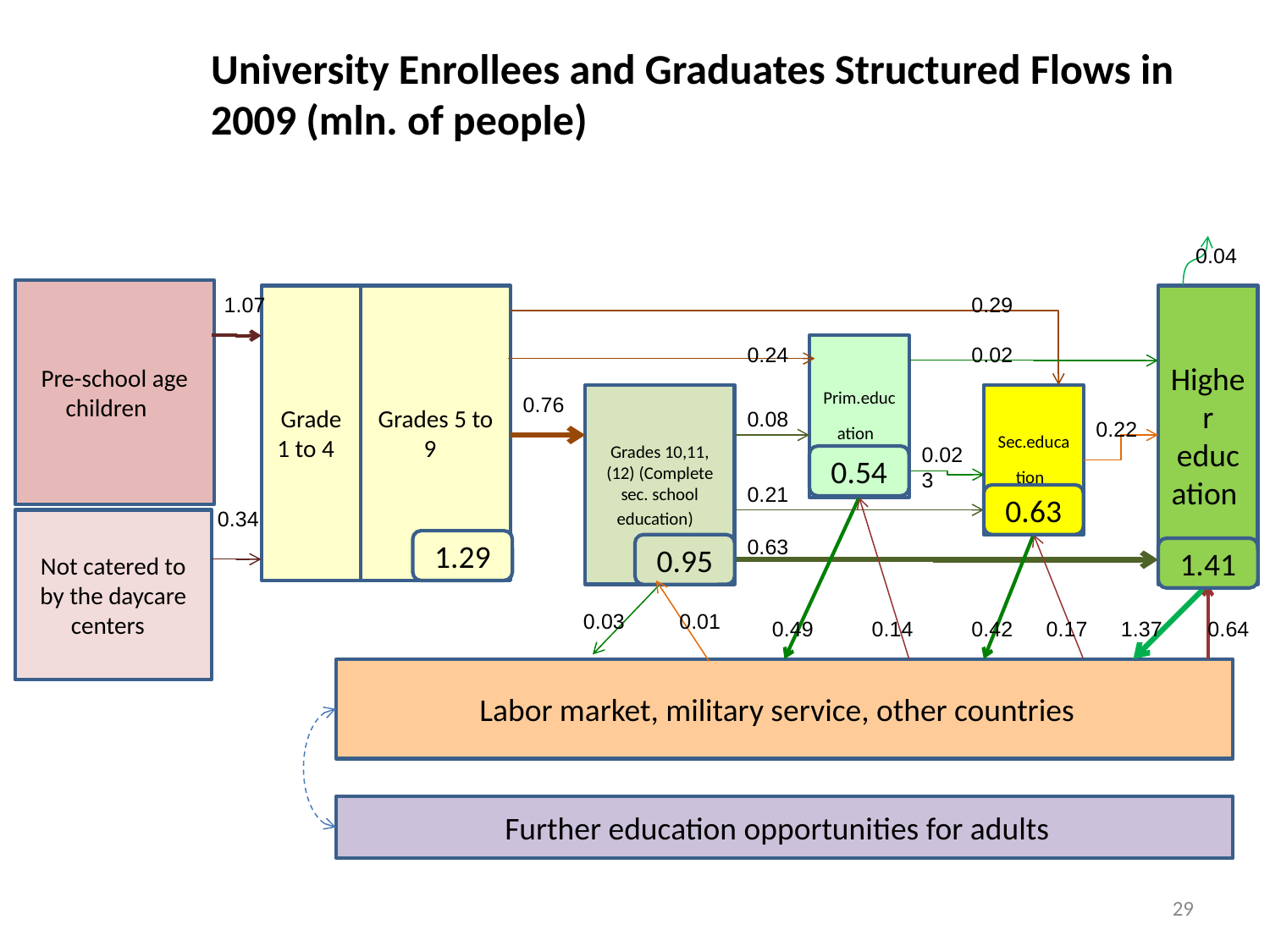

University Enrollees and Graduates Structured Flows in 2009 (mln. of people)

0.04
Pre-school age children
1.07
Grade 1 to 4
Grades 5 to 9
0.29
Higher education

0.24
Prim.education
0.02
0.76
Grades 10,11, (12) (Complete sec. school education)
Sec.education
0.08
фото
0.22
0.023
0.54
0.21
0.63
0.34
Not catered to by the daycare centers
0.63
1.29
0.95
1.41
0.03
0.01
0.49
0.14
0.42
0.17
1.37
0.64
фот
Labor market, military service, other countries
Further education opportunities for adults
фото
29